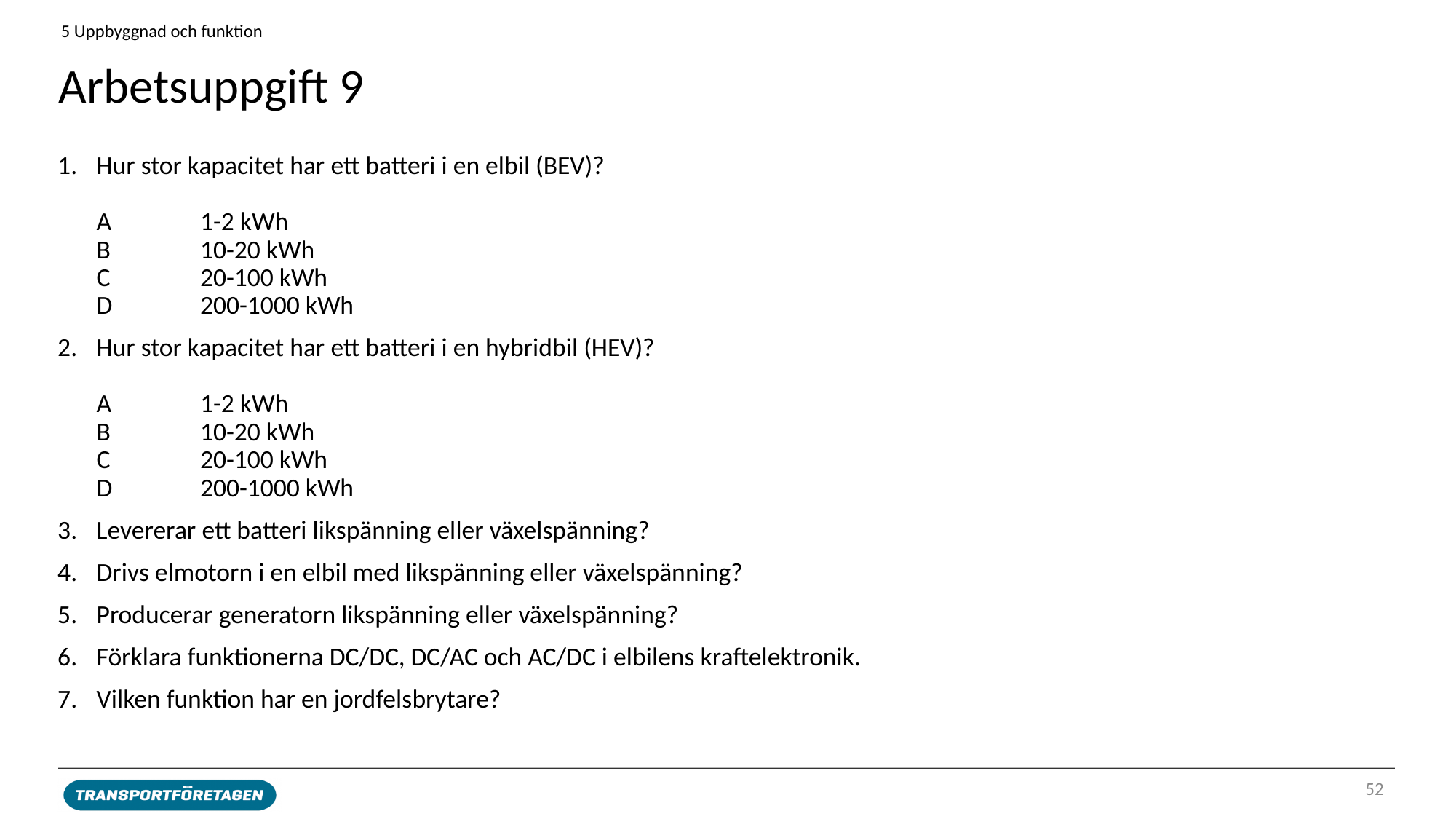

5 Uppbyggnad och funktion
# Arbetsuppgift 9
Hur stor kapacitet har ett batteri i en elbil (BEV)?
A	1-2 kWh
B	10-20 kWh
C	20-100 kWh
D	200-1000 kWh
Hur stor kapacitet har ett batteri i en hybridbil (HEV)?
A	1-2 kWh
B	10-20 kWh
C	20-100 kWh
D	200-1000 kWh
Levererar ett batteri likspänning eller växelspänning?
Drivs elmotorn i en elbil med likspänning eller växelspänning?
Producerar generatorn likspänning eller växelspänning?
Förklara funktionerna DC/DC, DC/AC och AC/DC i elbilens kraftelektronik.
Vilken funktion har en jordfelsbrytare?

52